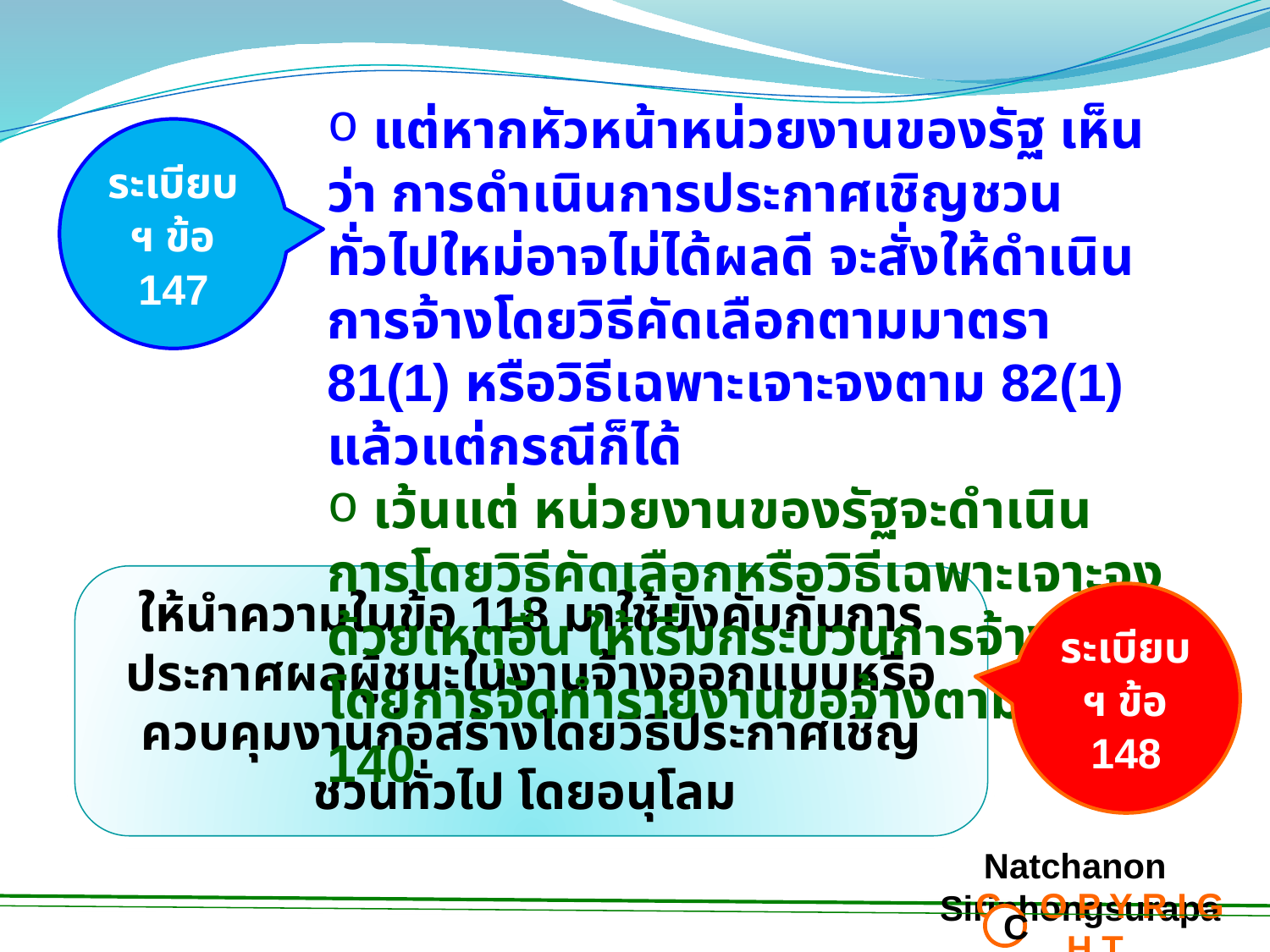

แต่หากหัวหน้าหน่วยงานของรัฐ เห็นว่า การดำเนินการประกาศเชิญชวนทั่วไปใหม่อาจไม่ได้ผลดี จะสั่งให้ดำเนินการจ้างโดยวิธีคัดเลือกตามมาตรา 81(1) หรือวิธีเฉพาะเจาะจงตาม 82(1) แล้วแต่กรณีก็ได้
 เว้นแต่ หน่วยงานของรัฐจะดำเนินการโดยวิธีคัดเลือกหรือวิธีเฉพาะเจาะจงด้วยเหตุอื่น ให้เริ่มกระบวนการจ้างใหม่โดยการจัดทำรายงานขอจ้างตามข้อ 140
ระเบียบฯ ข้อ 147
ให้นำความในข้อ 118 มาใช้บังคับกับการประกาศผลผู้ชนะในงานจ้างออกแบบหรือควบคุมงานก่อสร้างโดยวิธีประกาศเชิญชวนทั่วไป โดยอนุโลม
ระเบียบฯ ข้อ 148
Natchanon  Siriphongsurapa
 C    O P Y R I G H T
C
277